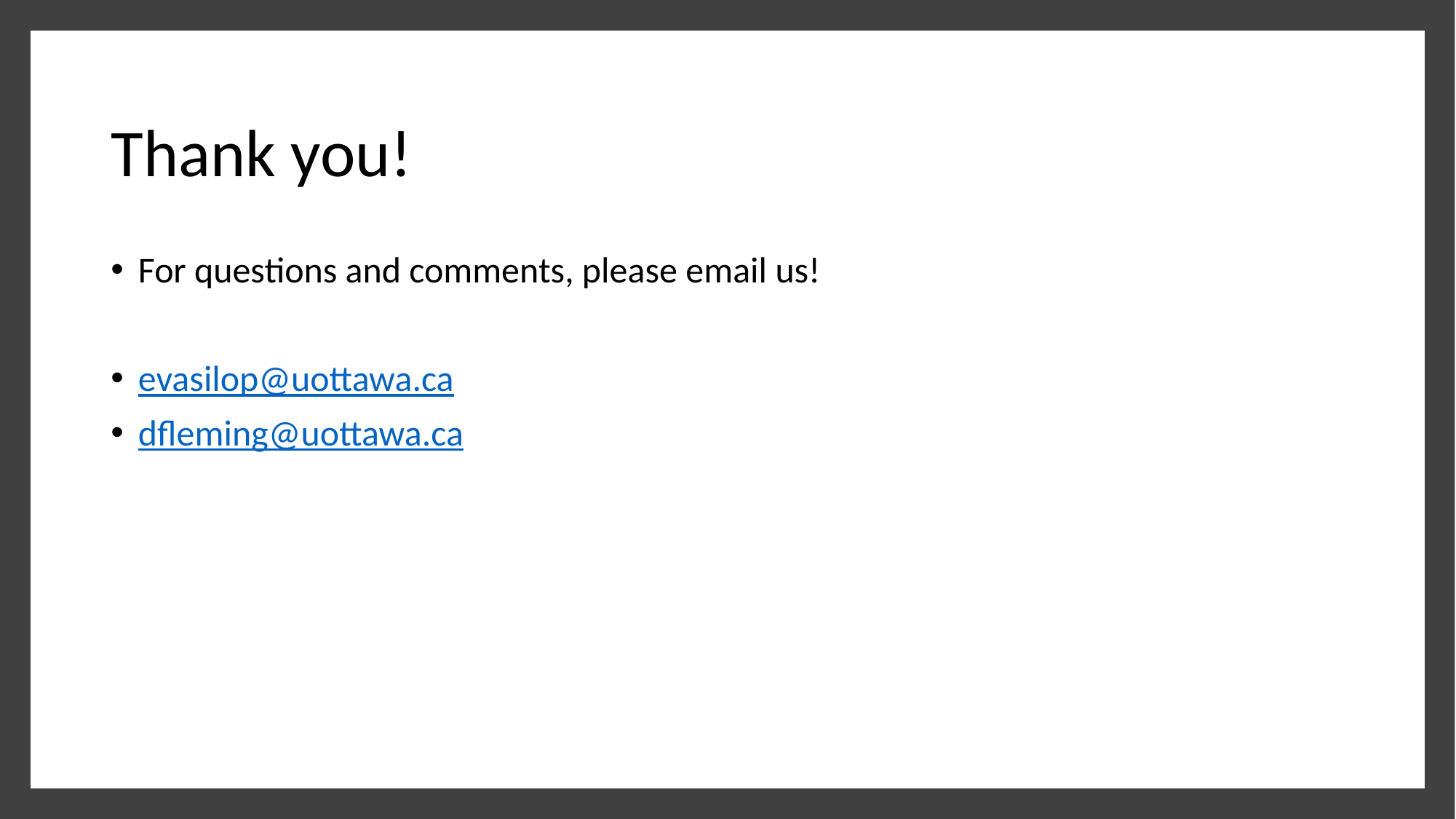

# Thank you!
For questions and comments, please email us!

evasilop@uottawa.ca
dfleming@uottawa.ca